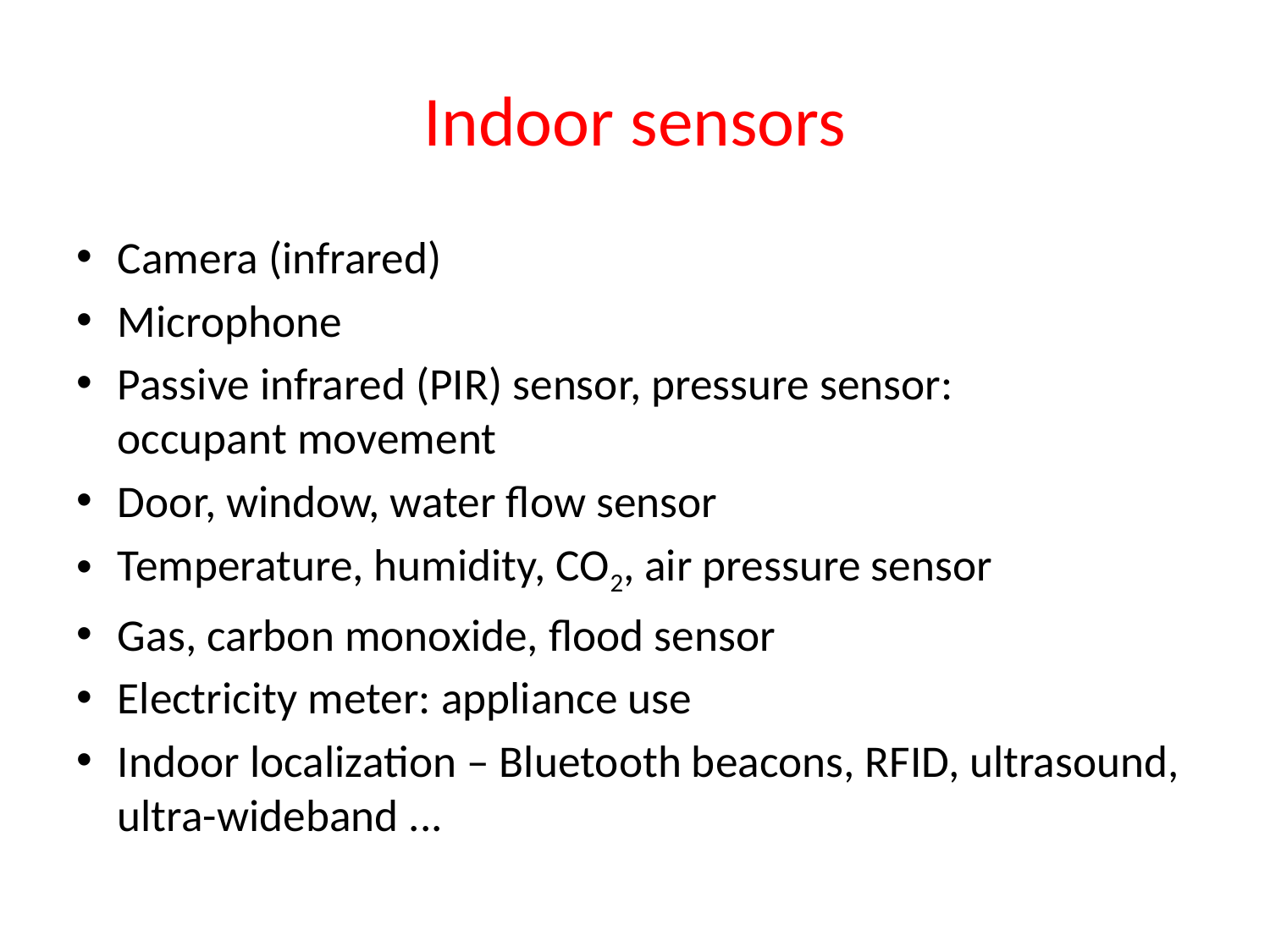

# Indoor sensors
Camera (infrared)
Microphone
Passive infrared (PIR) sensor, pressure sensor:
occupant movement
Door, window, water flow sensor
Temperature, humidity, CO2, air pressure sensor
Gas, carbon monoxide, flood sensor
Electricity meter: appliance use
Indoor localization – Bluetooth beacons, RFID, ultrasound, ultra-wideband ...